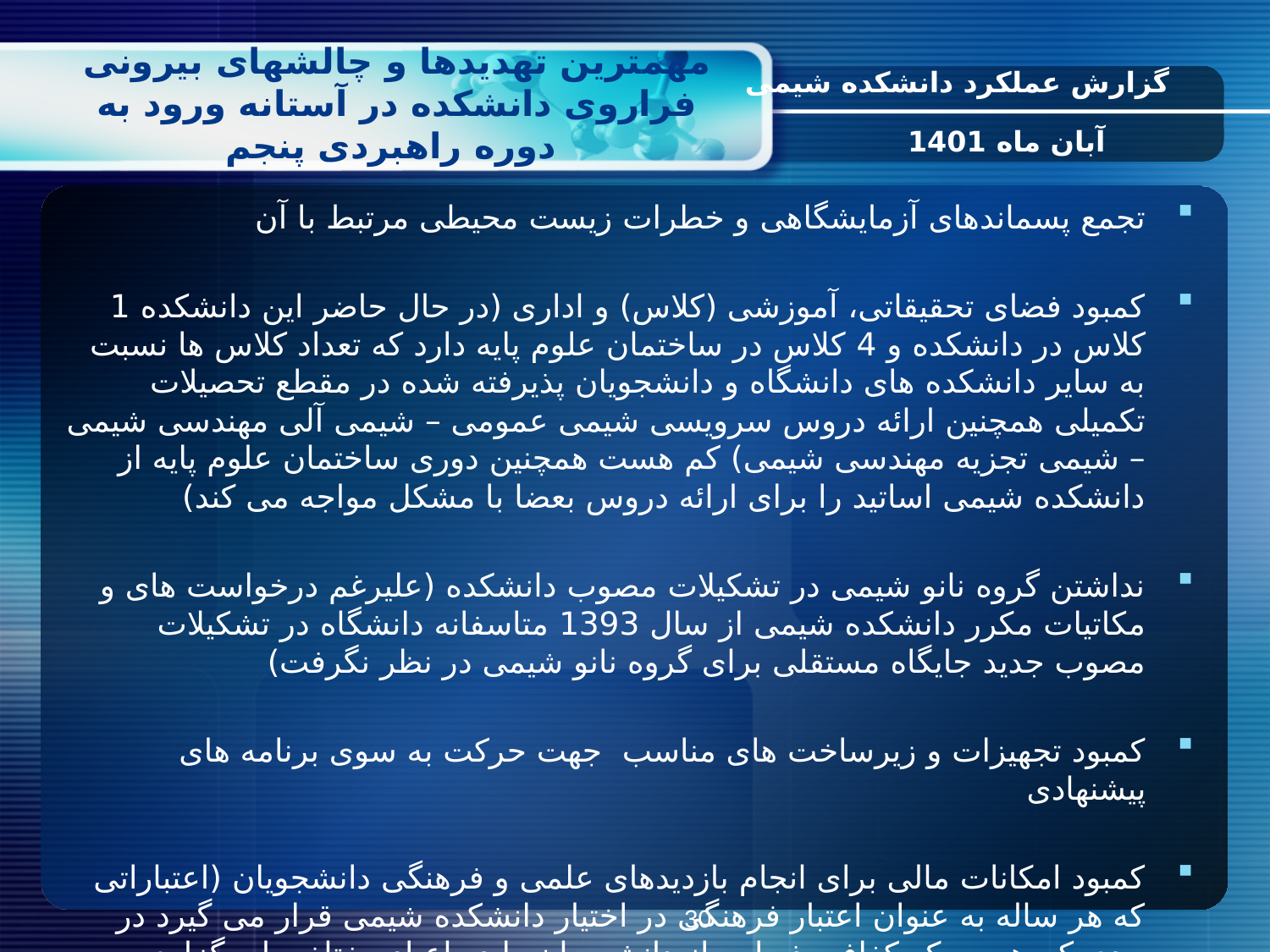

# مهمترین تهدید­ها و چالش­های بیرونی فراروی دانشکده در آستانه ورود به دوره راهبردی پنجم
گزارش عملکرد دانشکده شیمی
آبان ماه 1401
تجمع پسماندهای آزمایشگاهی و خطرات زیست محیطی مرتبط با آن

کمبود فضای تحقیقاتی، آموزشی (کلاس) و اداری (در حال حاضر این دانشکده 1 کلاس در دانشکده و 4 کلاس در ساختمان علوم پایه دارد که تعداد کلاس ها نسبت به سایر دانشکده های دانشگاه و دانشجویان پذیرفته شده در مقطع تحصیلات تکمیلی همچنین ارائه دروس سرویسی شیمی عمومی – شیمی آلی مهندسی شیمی – شیمی تجزیه مهندسی شیمی) کم هست همچنین دوری ساختمان علوم پایه از دانشکده شیمی اساتید را برای ارائه دروس بعضا با مشکل مواجه می کند)

نداشتن گروه نانو شیمی در تشکیلات مصوب دانشکده (علیرغم درخواست های و مکاتیات مکرر دانشکده شیمی از سال 1393 متاسفانه دانشگاه در تشکیلات مصوب جدید جایگاه مستقلی برای گروه نانو شیمی در نظر نگرفت)

کمبود تجهیزات و زیرساخت های مناسب  جهت حرکت به سوی برنامه های پیشنهادی

کمبود امکانات مالی برای انجام بازدیدهای علمی و فرهنگی دانشجویان (اعتباراتی که هر ساله به عنوان اعتبار فرهنگی در اختیار دانشکده شیمی قرار می گیرد در حدی کم هست که کفاف پذیرایی از دانشجویان را در اعیاد مختلف یا برگزاری مسابقات فرهنگی یا دعوت سخنران خارج از دانشگاه یا برنامه ریزی سفرهای زیارتی را نمی دهد)

30